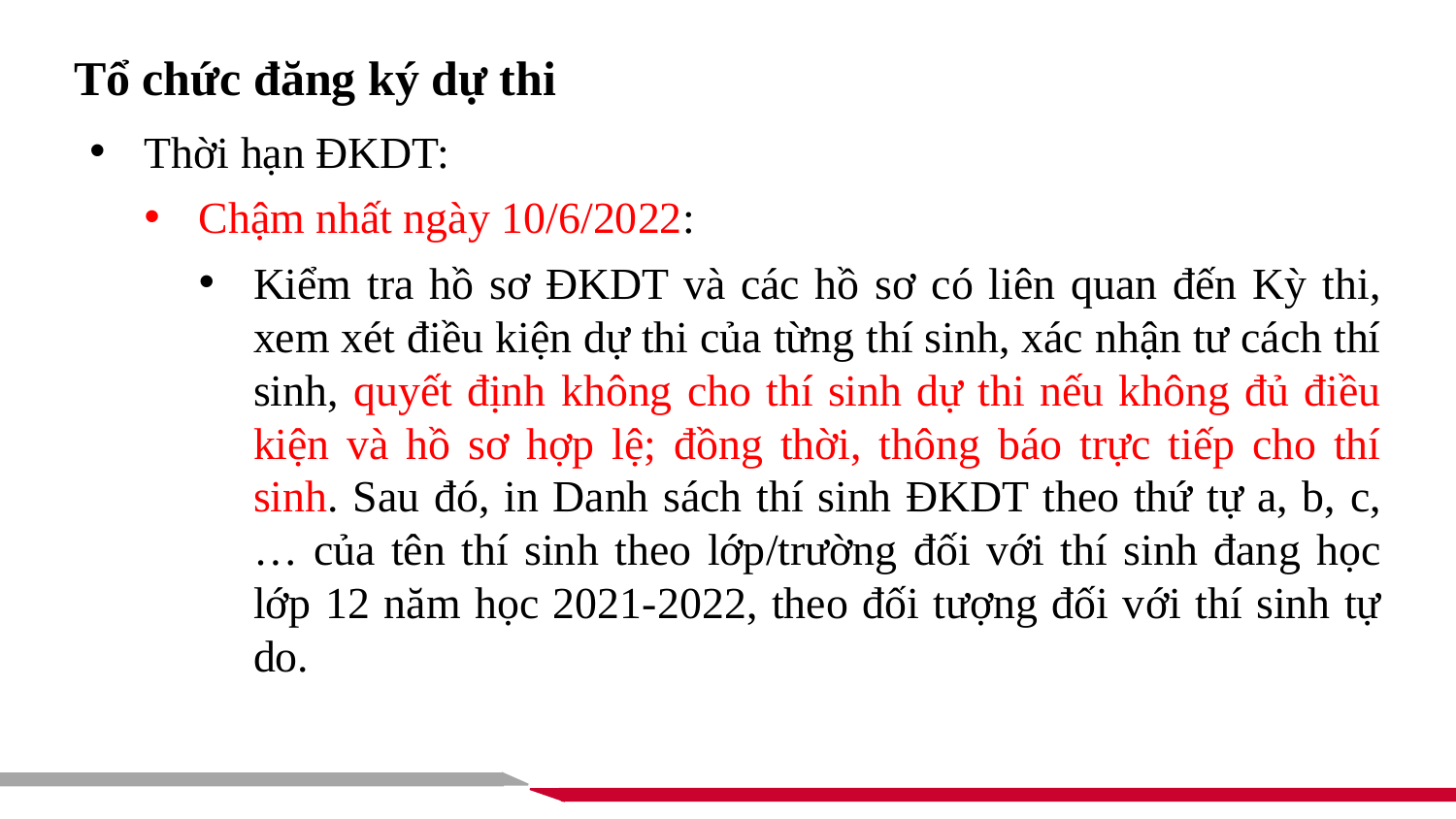

Tổ chức đăng ký dự thi
Thời hạn ĐKDT:
Chậm nhất ngày 10/6/2022:
Kiểm tra hồ sơ ĐKDT và các hồ sơ có liên quan đến Kỳ thi, xem xét điều kiện dự thi của từng thí sinh, xác nhận tư cách thí sinh, quyết định không cho thí sinh dự thi nếu không đủ điều kiện và hồ sơ hợp lệ; đồng thời, thông báo trực tiếp cho thí sinh. Sau đó, in Danh sách thí sinh ĐKDT theo thứ tự a, b, c,… của tên thí sinh theo lớp/trường đối với thí sinh đang học lớp 12 năm học 2021-2022, theo đối tượng đối với thí sinh tự do.